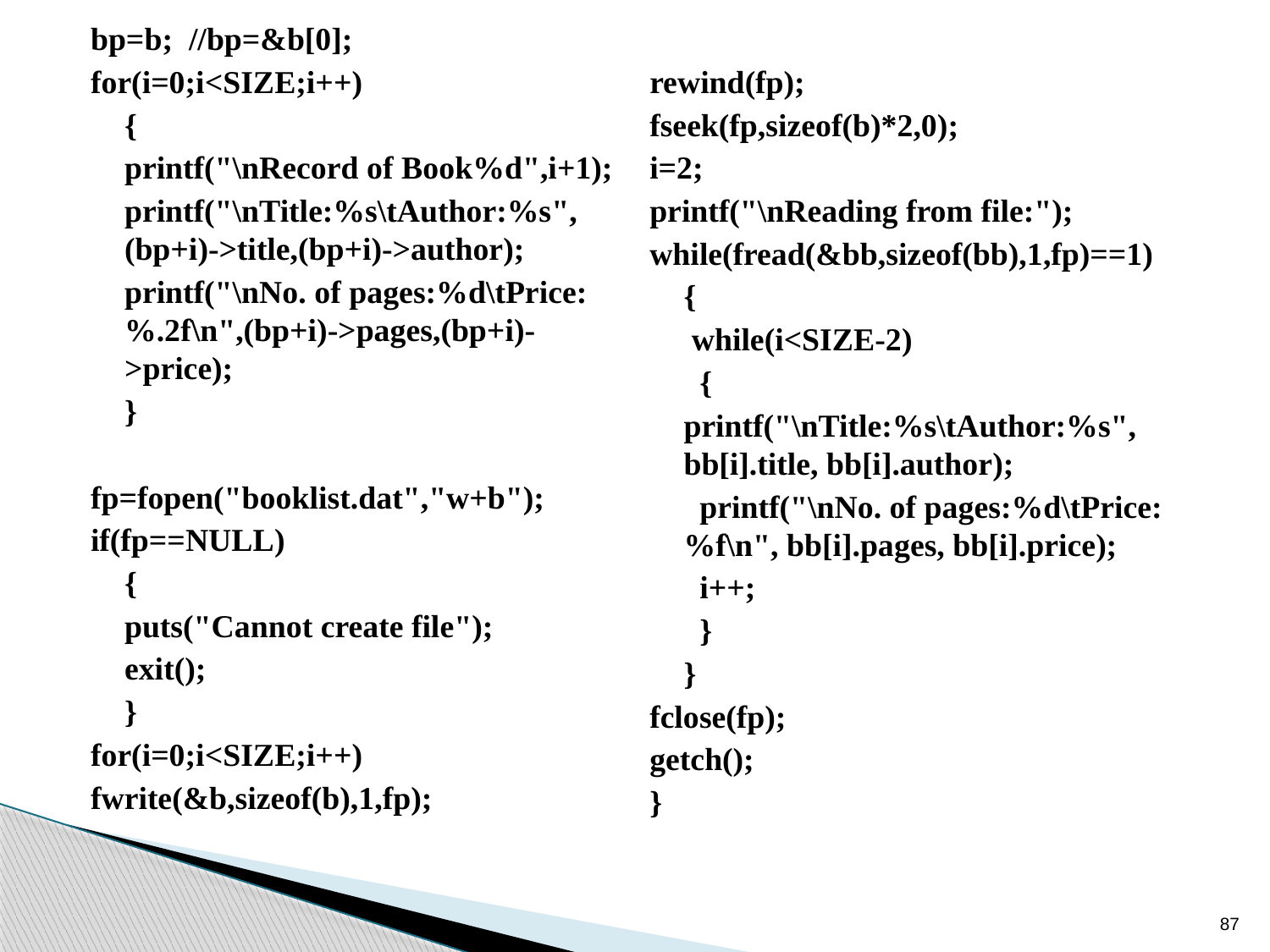

bp=b;  //bp=&b[0];
for(i=0;i<SIZE;i++)
	{
	printf("\nRecord of Book%d",i+1);
	printf("\nTitle:%s\tAuthor:%s",(bp+i)->title,(bp+i)->author);
	printf("\nNo. of pages:%d\tPrice:%.2f\n",(bp+i)->pages,(bp+i)->price);
	}

fp=fopen("booklist.dat","w+b");
if(fp==NULL)
	{
	puts("Cannot create file");
	exit();
	}
for(i=0;i<SIZE;i++)
fwrite(&b,sizeof(b),1,fp);

rewind(fp);
fseek(fp,sizeof(b)*2,0);
i=2;
printf("\nReading from file:");
while(fread(&bb,sizeof(bb),1,fp)==1)
	{
	 while(i<SIZE-2)
	  {
	printf("\nTitle:%s\tAuthor:%s", bb[i].title, bb[i].author);
	  printf("\nNo. of pages:%d\tPrice:%f\n", bb[i].pages, bb[i].price);
	  i++;
	  }
	}
fclose(fp);
getch();
}
87